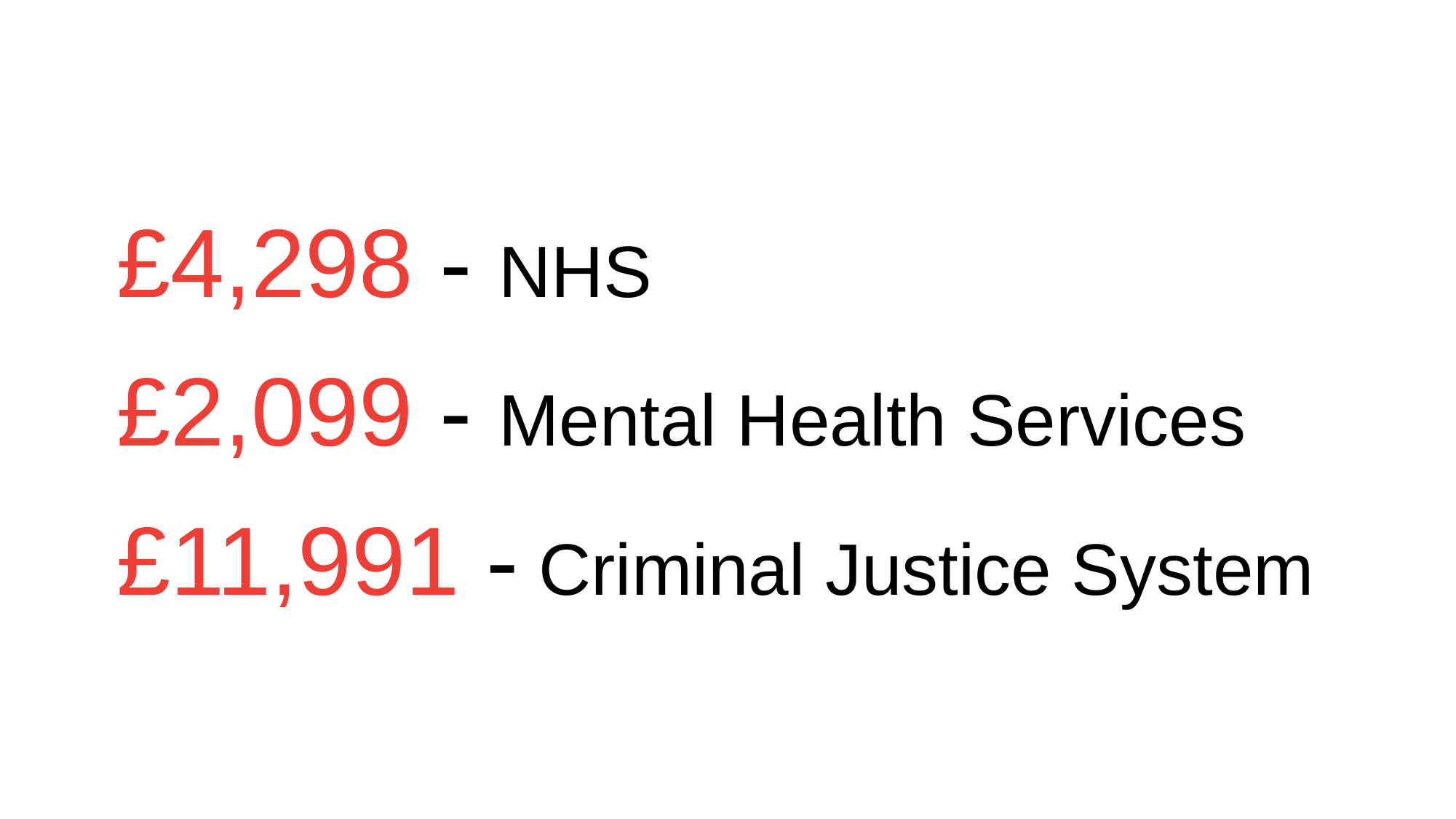

£4,298 - NHS
£2,099 - Mental Health Services
£11,991 - Criminal Justice System